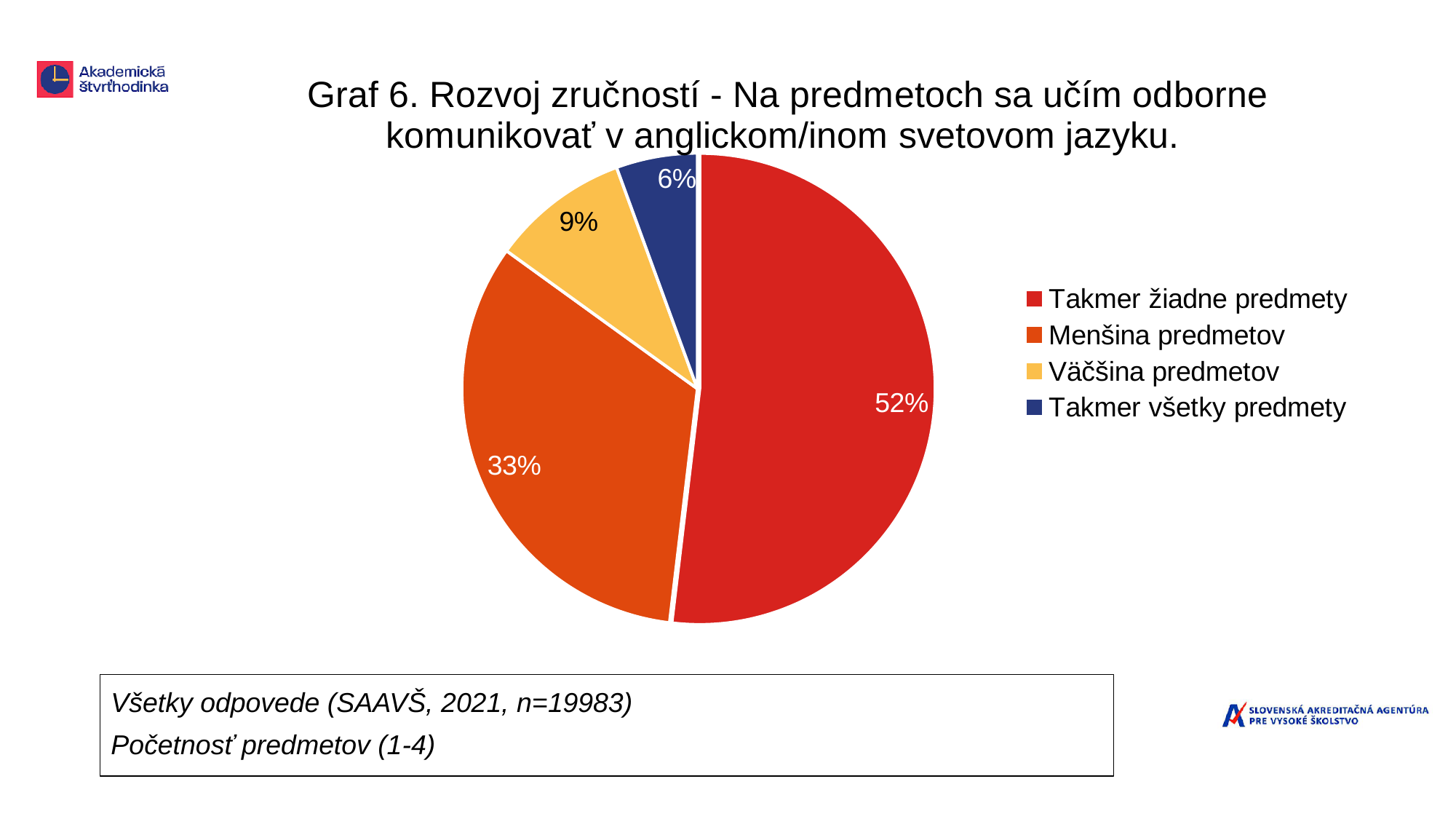

### Chart: Graf 6. Rozvoj zručností - Na predmetoch sa učím odborne komunikovať v anglickom/inom svetovom jazyku.

| Category |  |
|---|---|
| Takmer žiadne predmety | 0.5188910573987889 |
| Menšina predmetov | 0.33068107891707954 |
| Väčšina predmetov | 0.09468047840664565 |
| Takmer všetky predmety | 0.055747385277485864 |
Všetky odpovede (SAAVŠ, 2021, n=19983)
Početnosť predmetov (1-4)